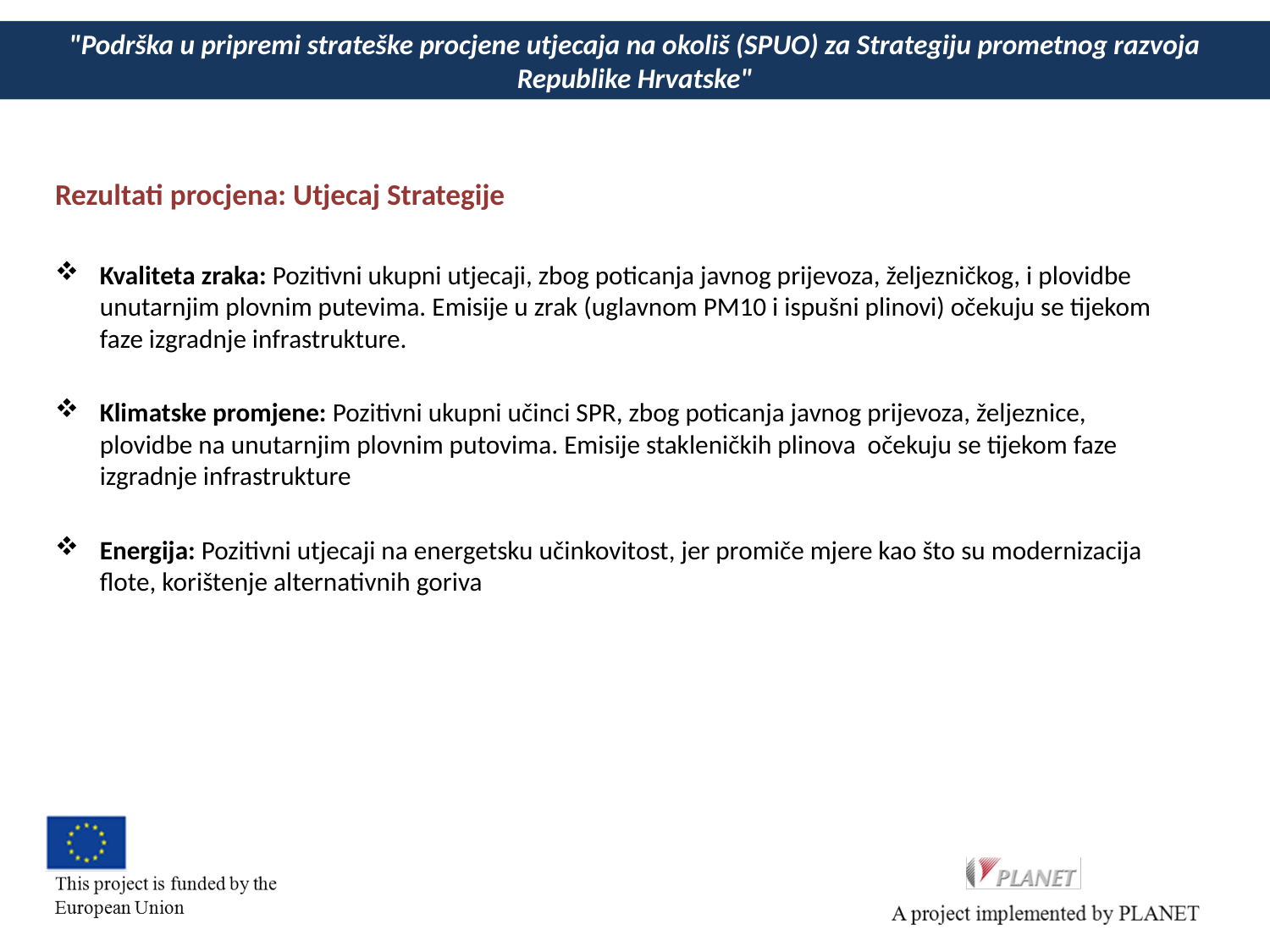

# "Podrška u pripremi strateške procjene utjecaja na okoliš (SPUO) za Strategiju prometnog razvoja Republike Hrvatske"
Rezultati procjena: Utjecaj Strategije

Kvaliteta zraka: Pozitivni ukupni utjecaji, zbog poticanja javnog prijevoza, željezničkog, i plovidbe unutarnjim plovnim putevima. Emisije u zrak (uglavnom PM10 i ispušni plinovi) očekuju se tijekom faze izgradnje infrastrukture.

Klimatske promjene: Pozitivni ukupni učinci SPR, zbog poticanja javnog prijevoza, željeznice, plovidbe na unutarnjim plovnim putovima. Emisije stakleničkih plinova  očekuju se tijekom faze izgradnje infrastrukture

Energija: Pozitivni utjecaji na energetsku učinkovitost, jer promiče mjere kao što su modernizacija flote, korištenje alternativnih goriva